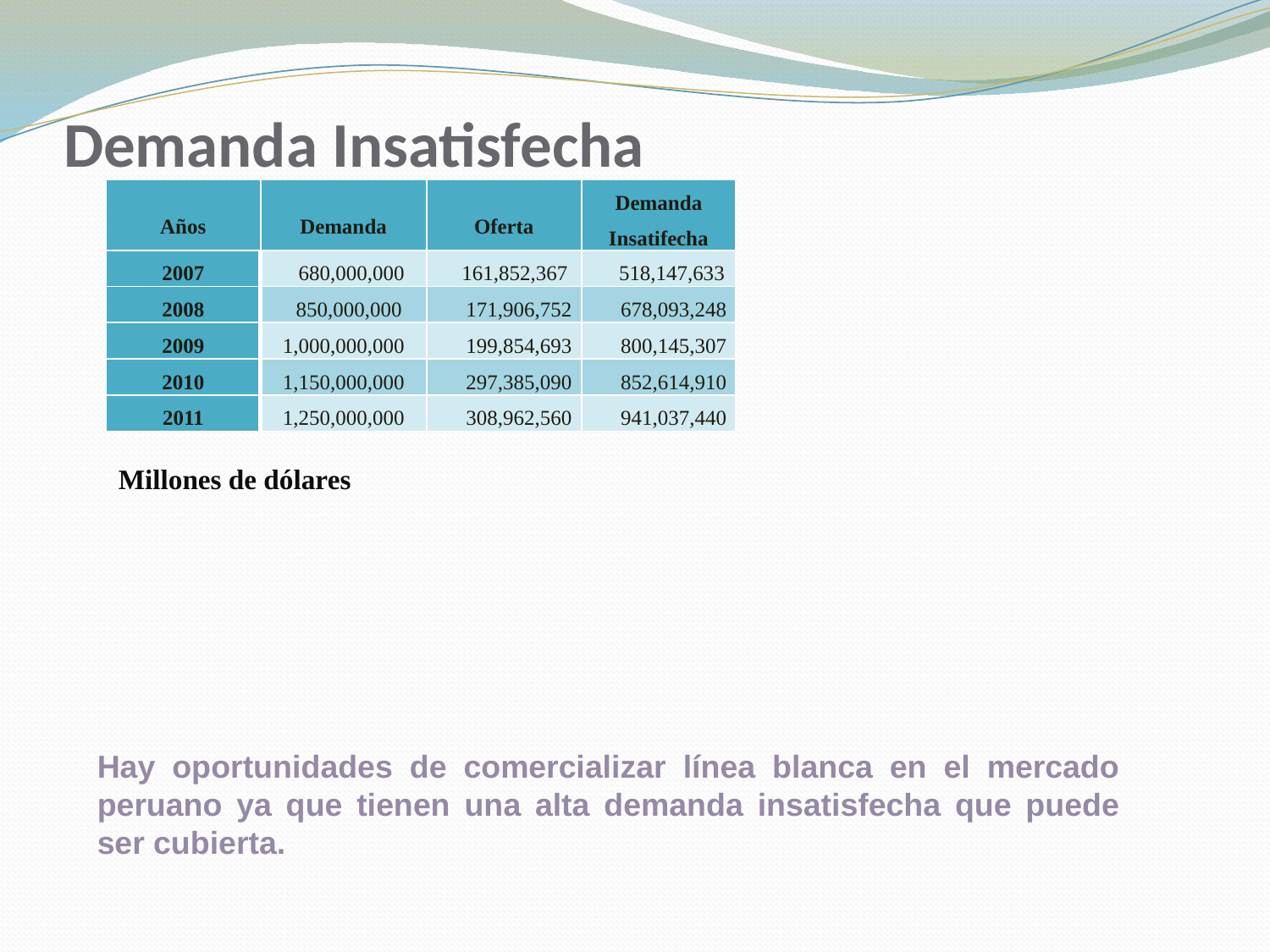

# Demanda Insatisfecha
| Años | Demanda | Oferta | Demanda Insatifecha |
| --- | --- | --- | --- |
| 2007 | 680,000,000 | 161,852,367 | 518,147,633 |
| 2008 | 850,000,000 | 171,906,752 | 678,093,248 |
| 2009 | 1,000,000,000 | 199,854,693 | 800,145,307 |
| 2010 | 1,150,000,000 | 297,385,090 | 852,614,910 |
| 2011 | 1,250,000,000 | 308,962,560 | 941,037,440 |
Millones de dólares
Hay oportunidades de comercializar línea blanca en el mercado peruano ya que tienen una alta demanda insatisfecha que puede ser cubierta.